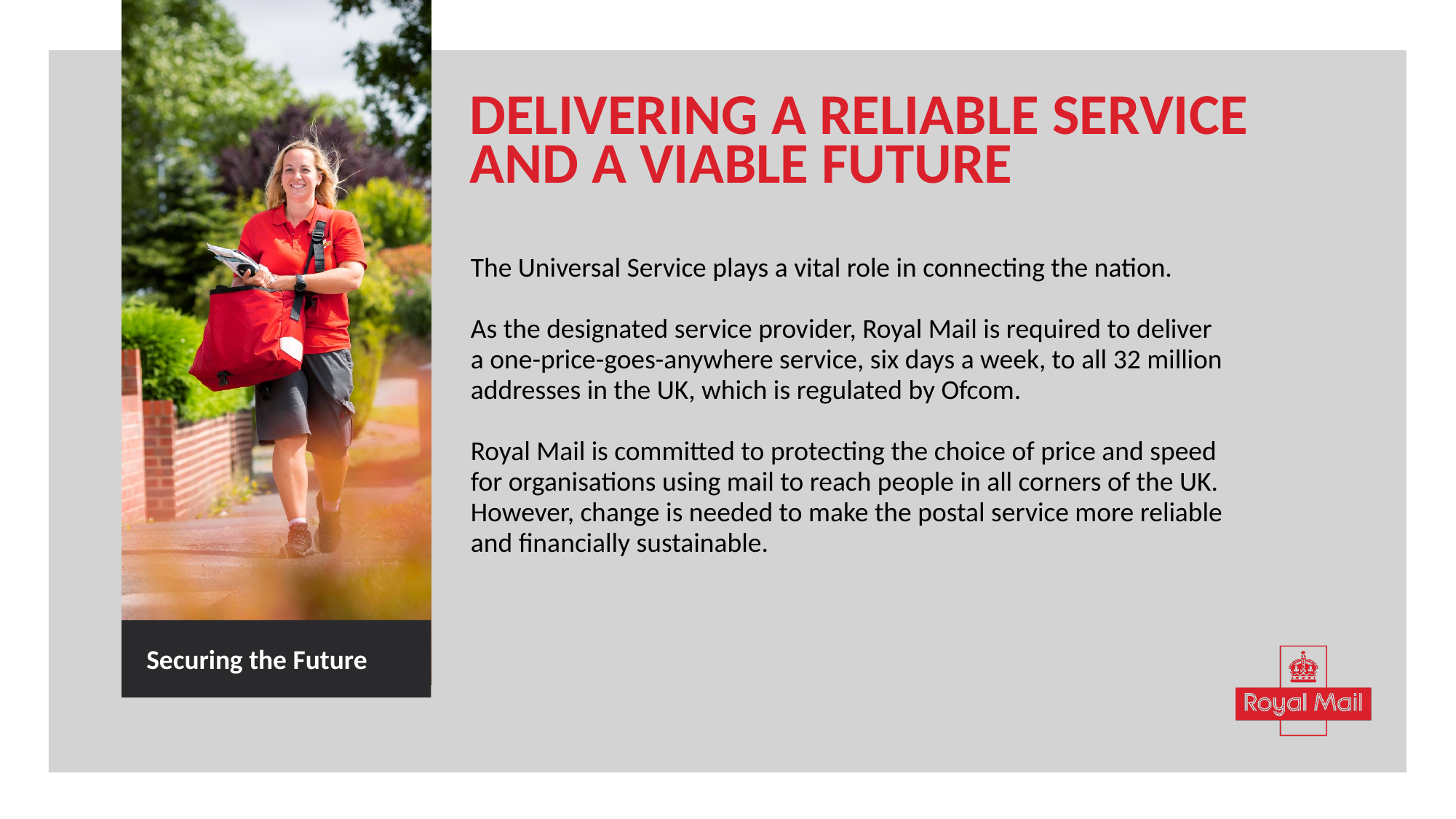

DELIVERING A RELIABLE SERVICE AND A VIABLE FUTURE
The Universal Service plays a vital role in connecting the nation.

As the designated service provider, Royal Mail is required to deliver a one-price-goes-anywhere service, six days a week, to all 32 million addresses in the UK, which is regulated by Ofcom.

Royal Mail is committed to protecting the choice of price and speed for organisations using mail to reach people in all corners of the UK. However, change is needed to make the postal service more reliable and financially sustainable.